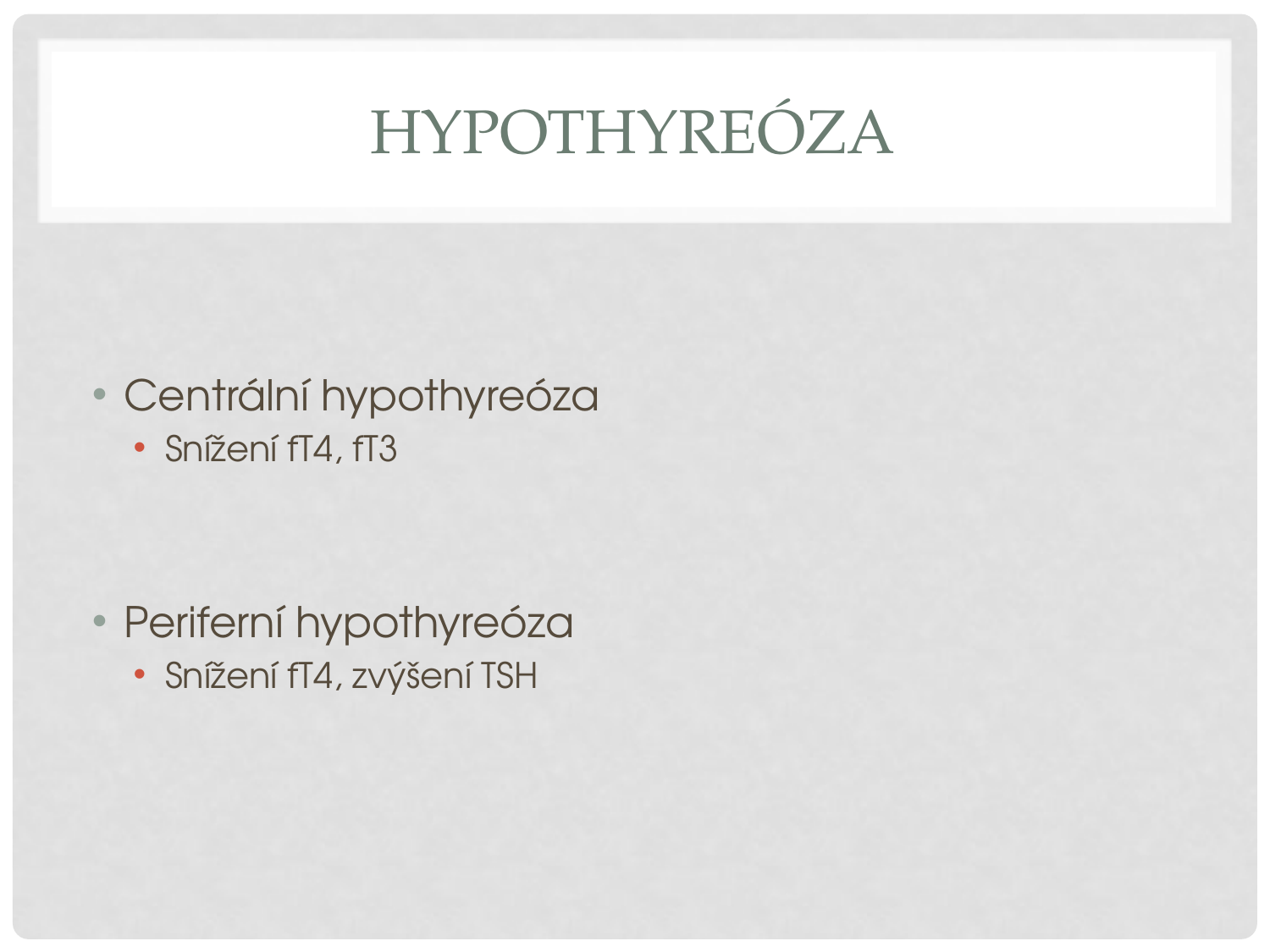

# Hypothyreóza

Centrální hypothyreóza
Snížení fT4, fT3

Periferní hypothyreóza
Snížení fT4, zvýšení TSH